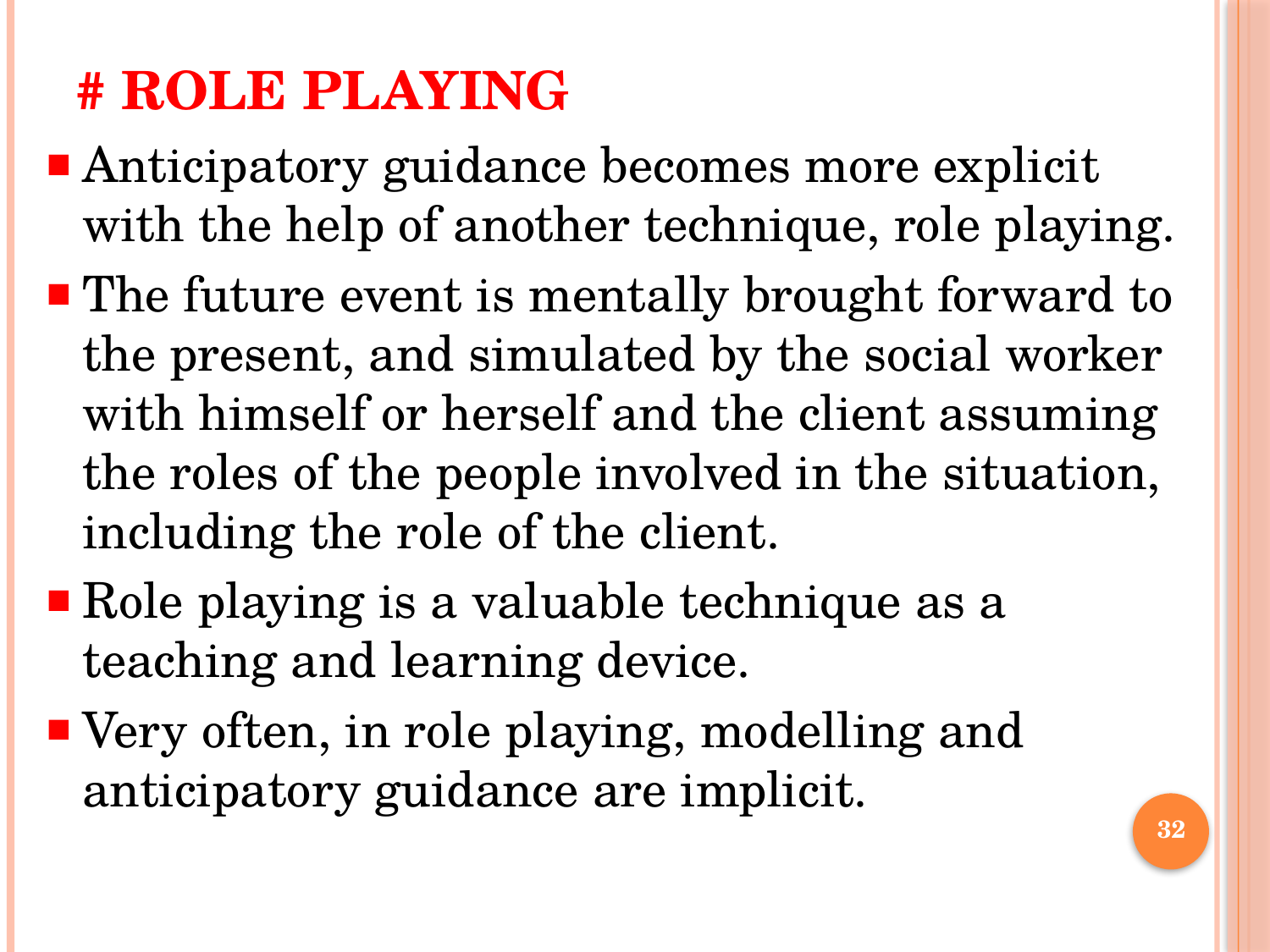

# # role playing
Anticipatory guidance becomes more explicit with the help of another technique, role playing.
The future event is mentally brought forward to the present, and simulated by the social worker with himself or herself and the client assuming the roles of the people involved in the situation, including the role of the client.
Role playing is a valuable technique as a teaching and learning device.
Very often, in role playing, modelling and anticipatory guidance are implicit.
32